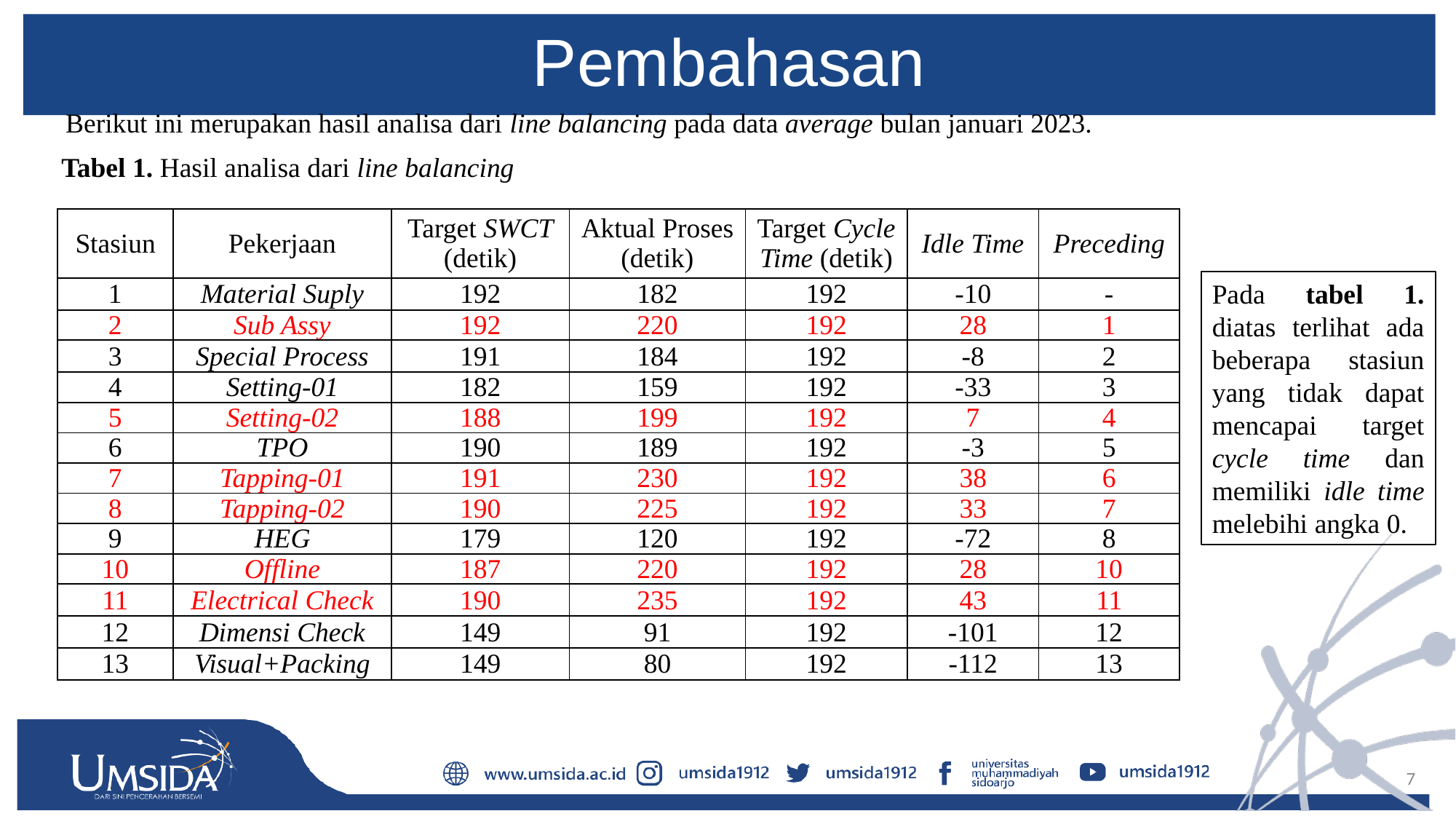

# Pembahasan
Berikut ini merupakan hasil analisa dari line balancing pada data average bulan januari 2023.
Tabel 1. Hasil analisa dari line balancing

| Stasiun | Pekerjaan | Target SWCT (detik) | Aktual Proses (detik) | Target Cycle Time (detik) | Idle Time | Preceding |
| --- | --- | --- | --- | --- | --- | --- |
| 1 | Material Suply | 192 | 182 | 192 | -10 | - |
| 2 | Sub Assy | 192 | 220 | 192 | 28 | 1 |
| 3 | Special Process | 191 | 184 | 192 | -8 | 2 |
| 4 | Setting-01 | 182 | 159 | 192 | -33 | 3 |
| 5 | Setting-02 | 188 | 199 | 192 | 7 | 4 |
| 6 | TPO | 190 | 189 | 192 | -3 | 5 |
| 7 | Tapping-01 | 191 | 230 | 192 | 38 | 6 |
| 8 | Tapping-02 | 190 | 225 | 192 | 33 | 7 |
| 9 | HEG | 179 | 120 | 192 | -72 | 8 |
| 10 | Offline | 187 | 220 | 192 | 28 | 10 |
| 11 | Electrical Check | 190 | 235 | 192 | 43 | 11 |
| 12 | Dimensi Check | 149 | 91 | 192 | -101 | 12 |
| 13 | Visual+Packing | 149 | 80 | 192 | -112 | 13 |
Pada tabel 1. diatas terlihat ada beberapa stasiun yang tidak dapat mencapai target cycle time dan memiliki idle time melebihi angka 0.